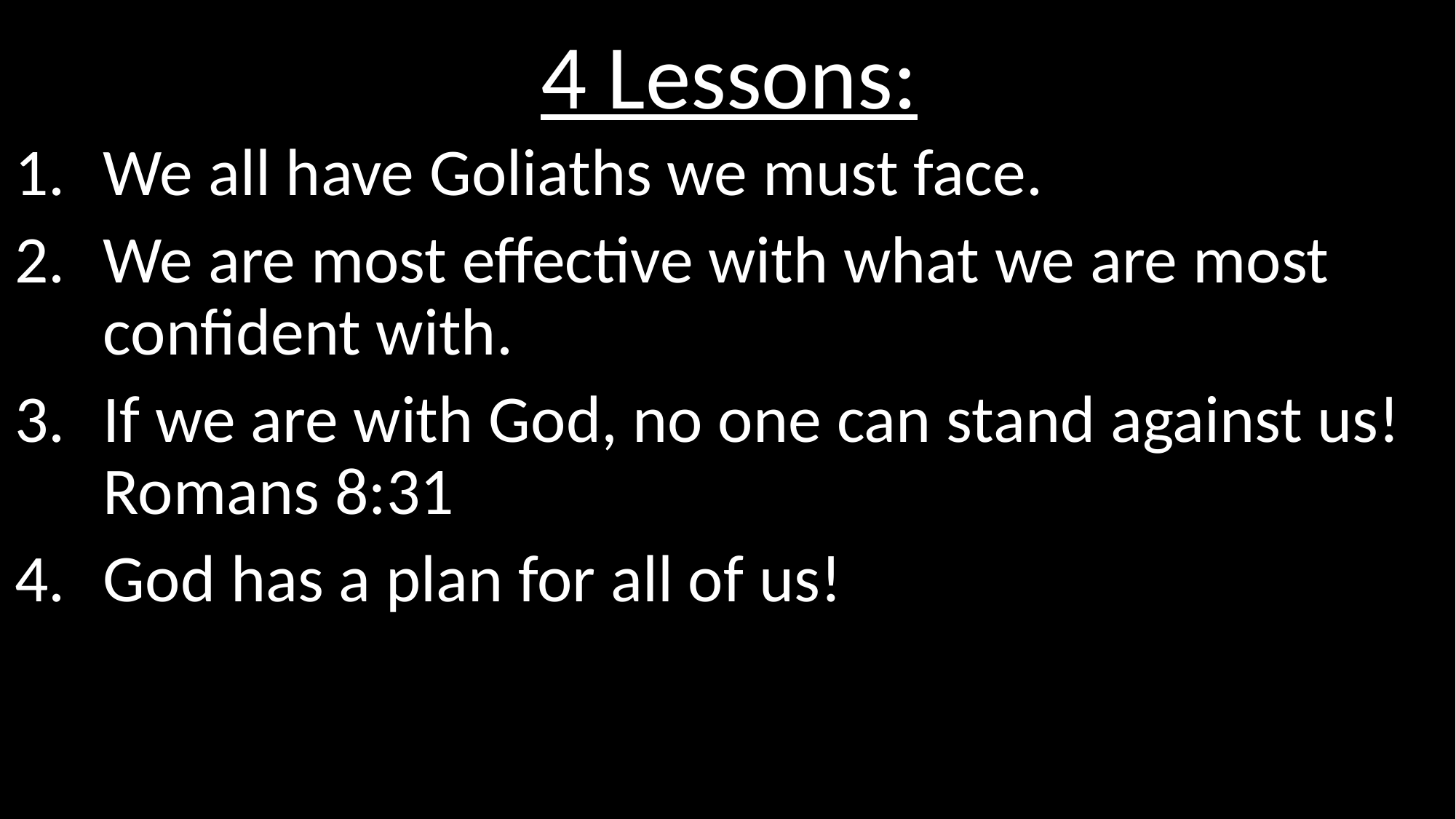

# 4 Lessons:
We all have Goliaths we must face.
We are most effective with what we are most confident with.
If we are with God, no one can stand against us! Romans 8:31
God has a plan for all of us!